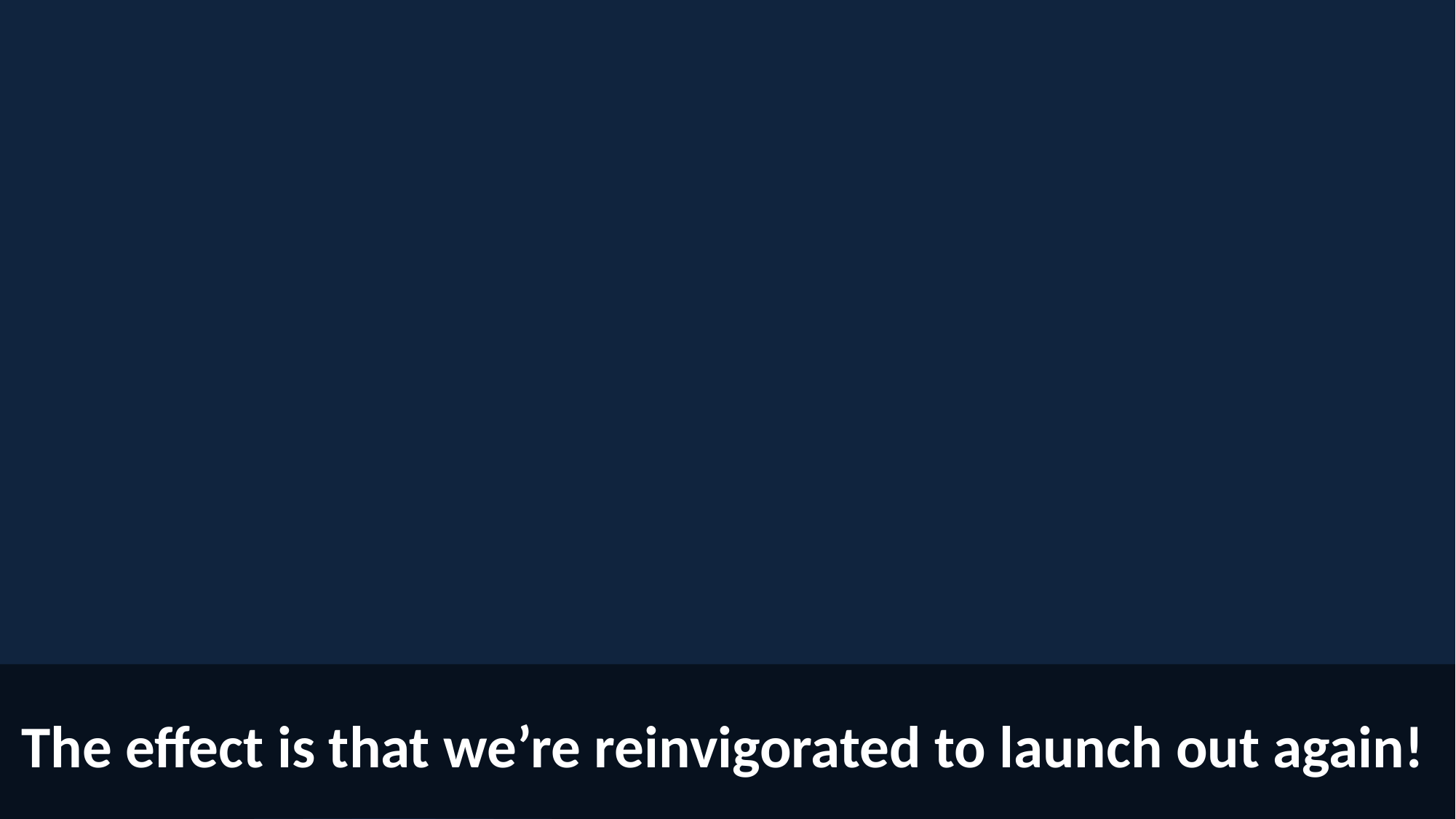

The effect is that we’re reinvigorated to launch out again!